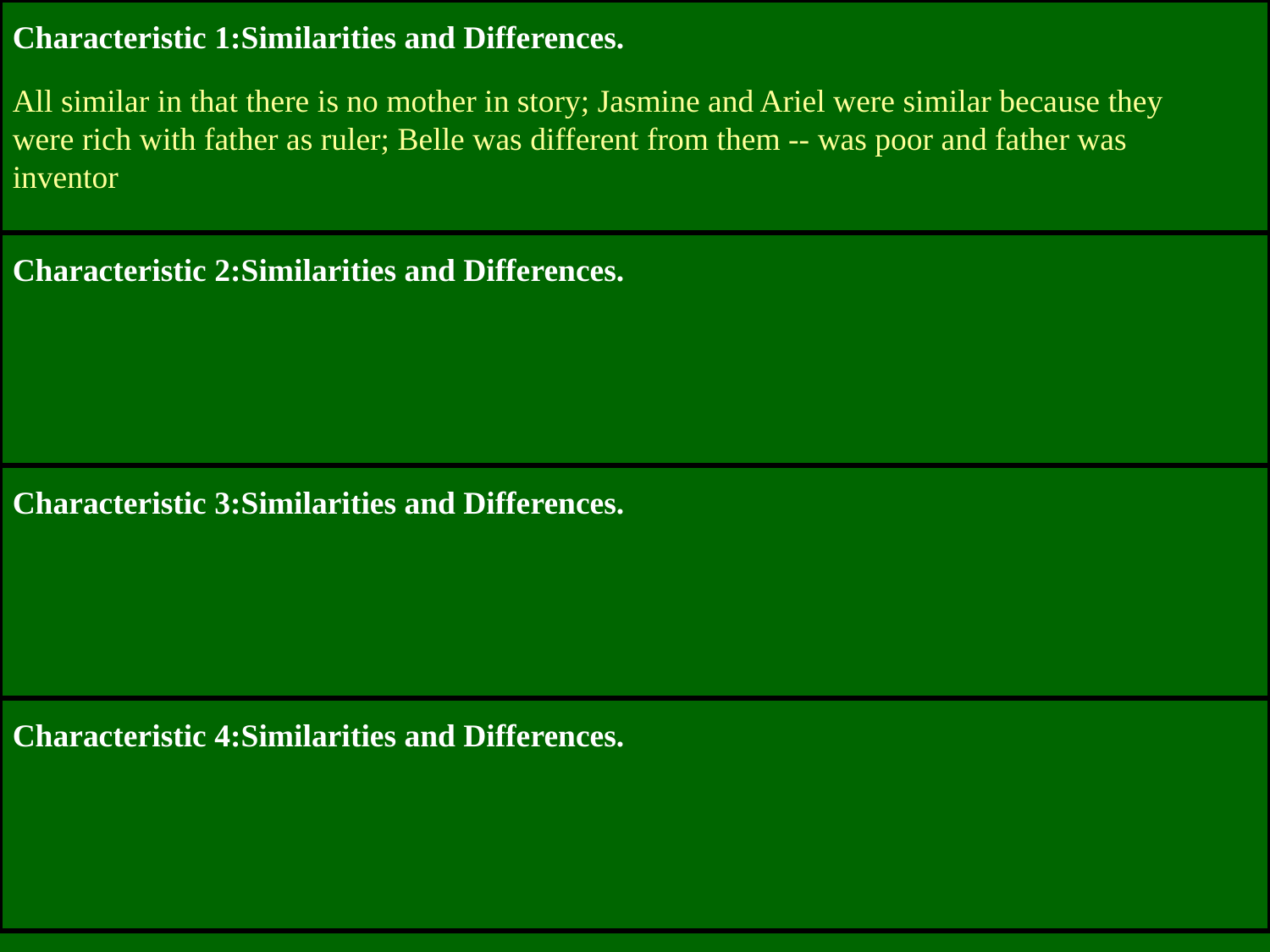

Characteristic 1:Similarities and Differences.
All similar in that there is no mother in story; Jasmine and Ariel were similar because they were rich with father as ruler; Belle was different from them -- was poor and father was inventor

Characteristic 2:Similarities and Differences.

Characteristic 3:Similarities and Differences.

Characteristic 4:Similarities and Differences.